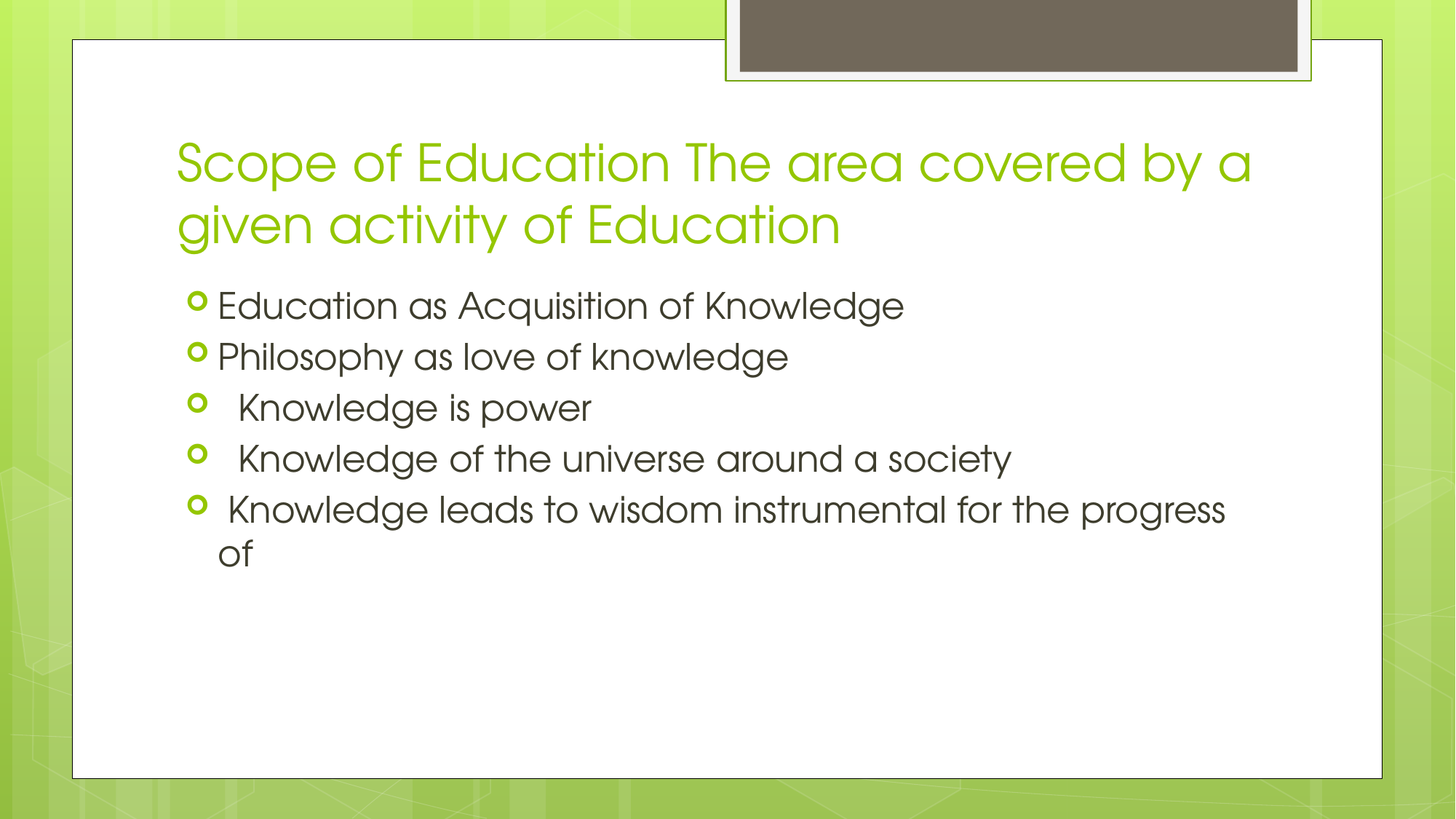

# Scope of Education The area covered by a given activity of Education
Education as Acquisition of Knowledge
Philosophy as love of knowledge
  Knowledge is power
  Knowledge of the universe around a society
 Knowledge leads to wisdom instrumental for the progress of